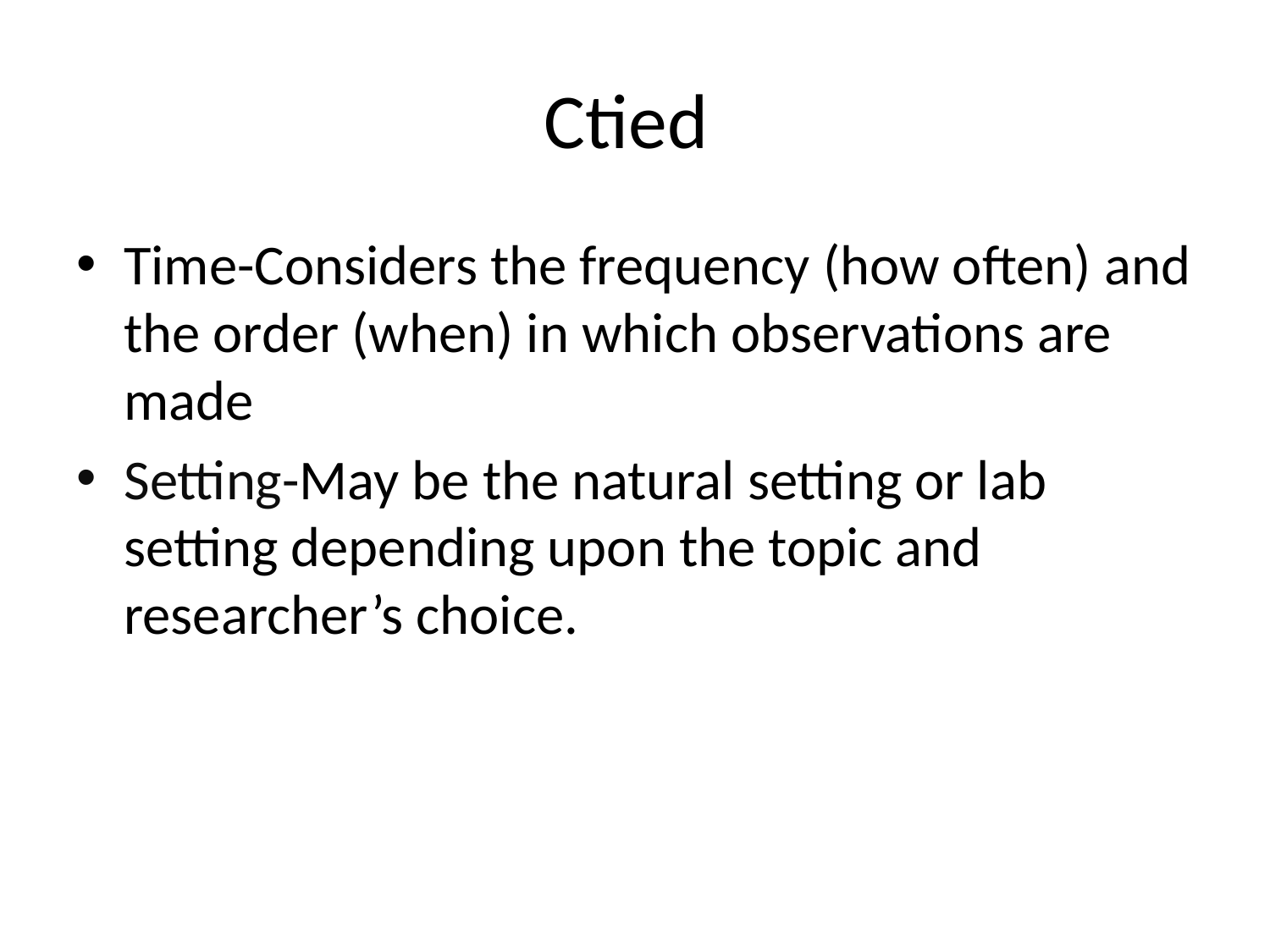

# Ctied
Time-Considers the frequency (how often) and the order (when) in which observations are made
Setting-May be the natural setting or lab setting depending upon the topic and researcher’s choice.